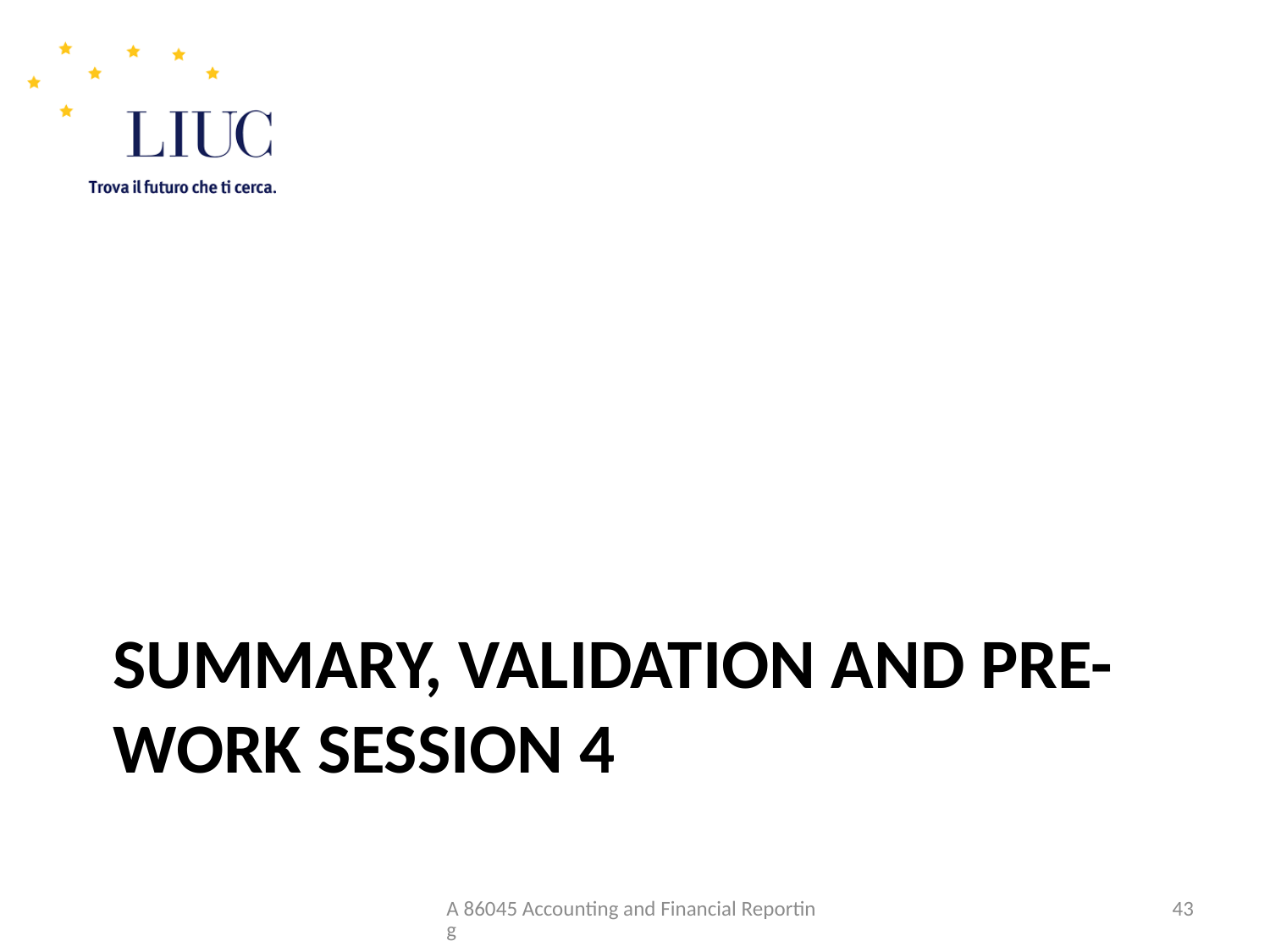

# Summary, validation and Pre-work session 4
A 86045 Accounting and Financial Reporting
43